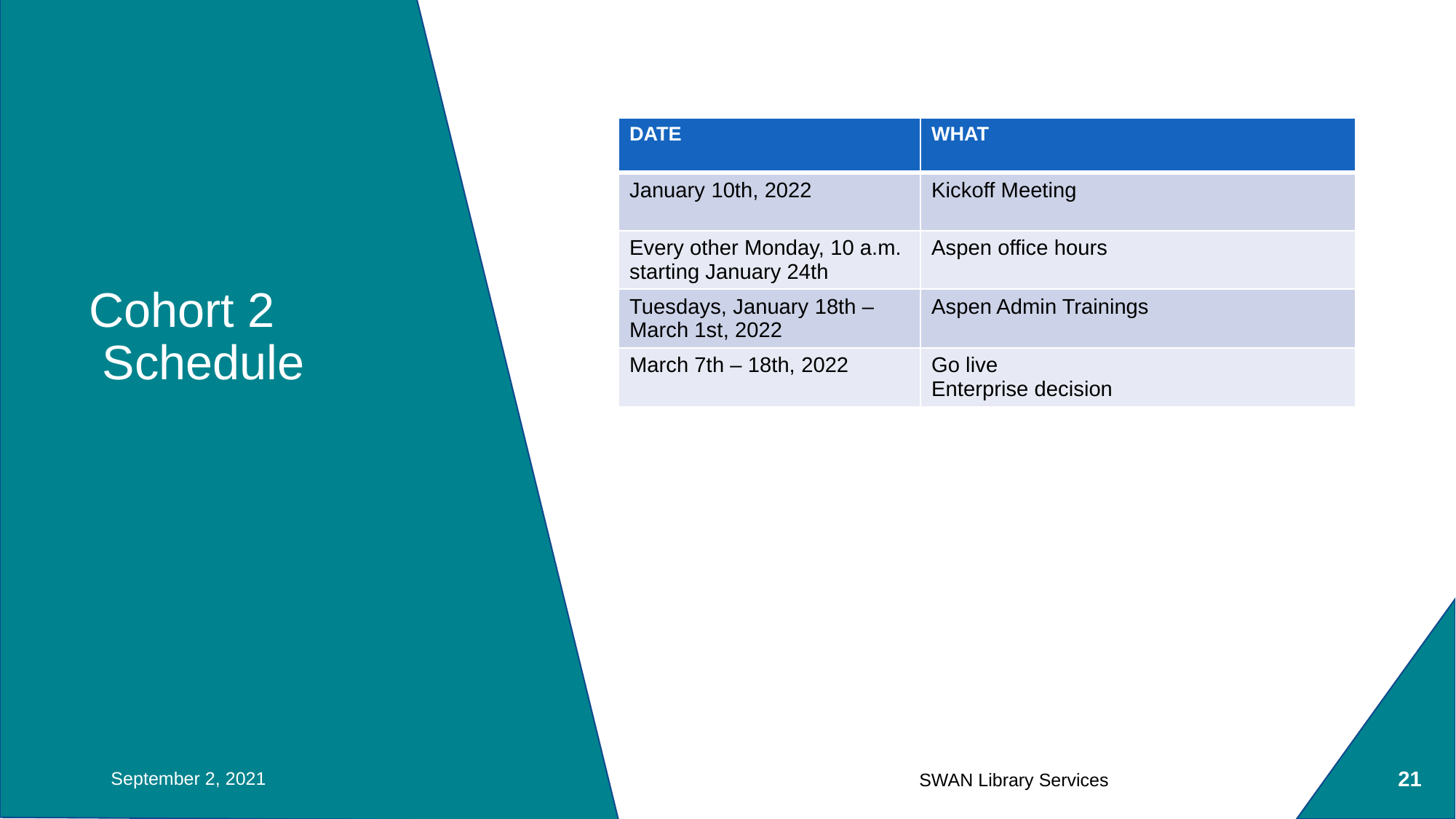

| Date​ | What​ |
| --- | --- |
| January 10th, 2022 | Kickoff Meeting​ |
| Every other Monday, 10 a.m.​ starting January 24th | Aspen office hours​ |
| Tuesdays, January 18th – March 1st, 2022 | Aspen Admin Trainings |
| March 7th – 18th, 2022 | Go live​ Enterprise decision |
# Cohort 2 Schedule
September 2, 2021
21
SWAN Library Services